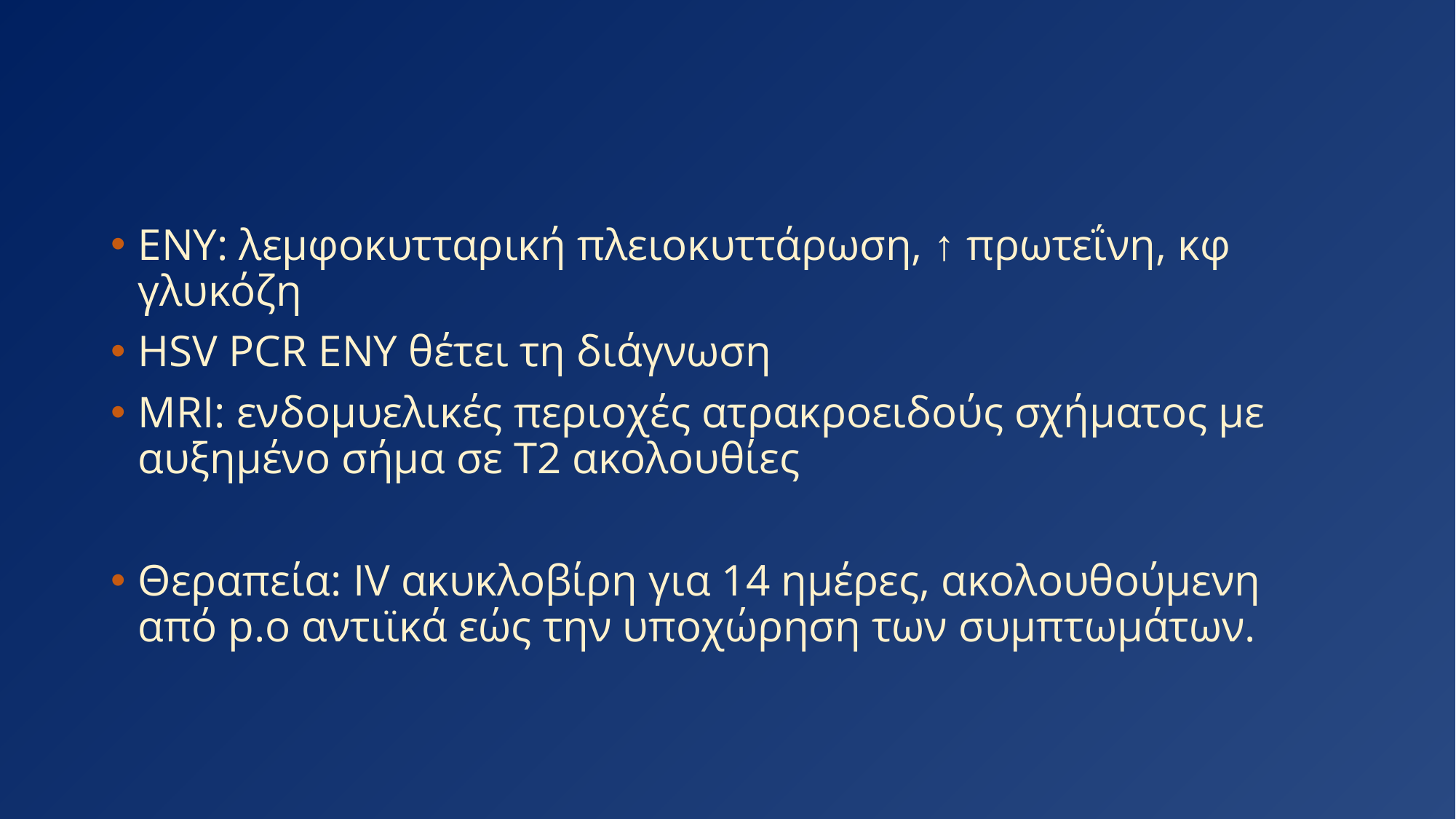

#
ΕΝΥ: λεμφοκυτταρική πλειοκυττάρωση, ↑ πρωτεΐνη, κφ γλυκόζη
HSV PCR ΕΝΥ θέτει τη διάγνωση
MRI: ενδομυελικές περιοχές ατρακροειδούς σχήματος με αυξημένο σήμα σε Τ2 ακολουθίες

Θεραπεία: IV ακυκλοβίρη για 14 ημέρες, ακολουθούμενη από p.o αντιϊκά εώς την υποχώρηση των συμπτωμάτων.